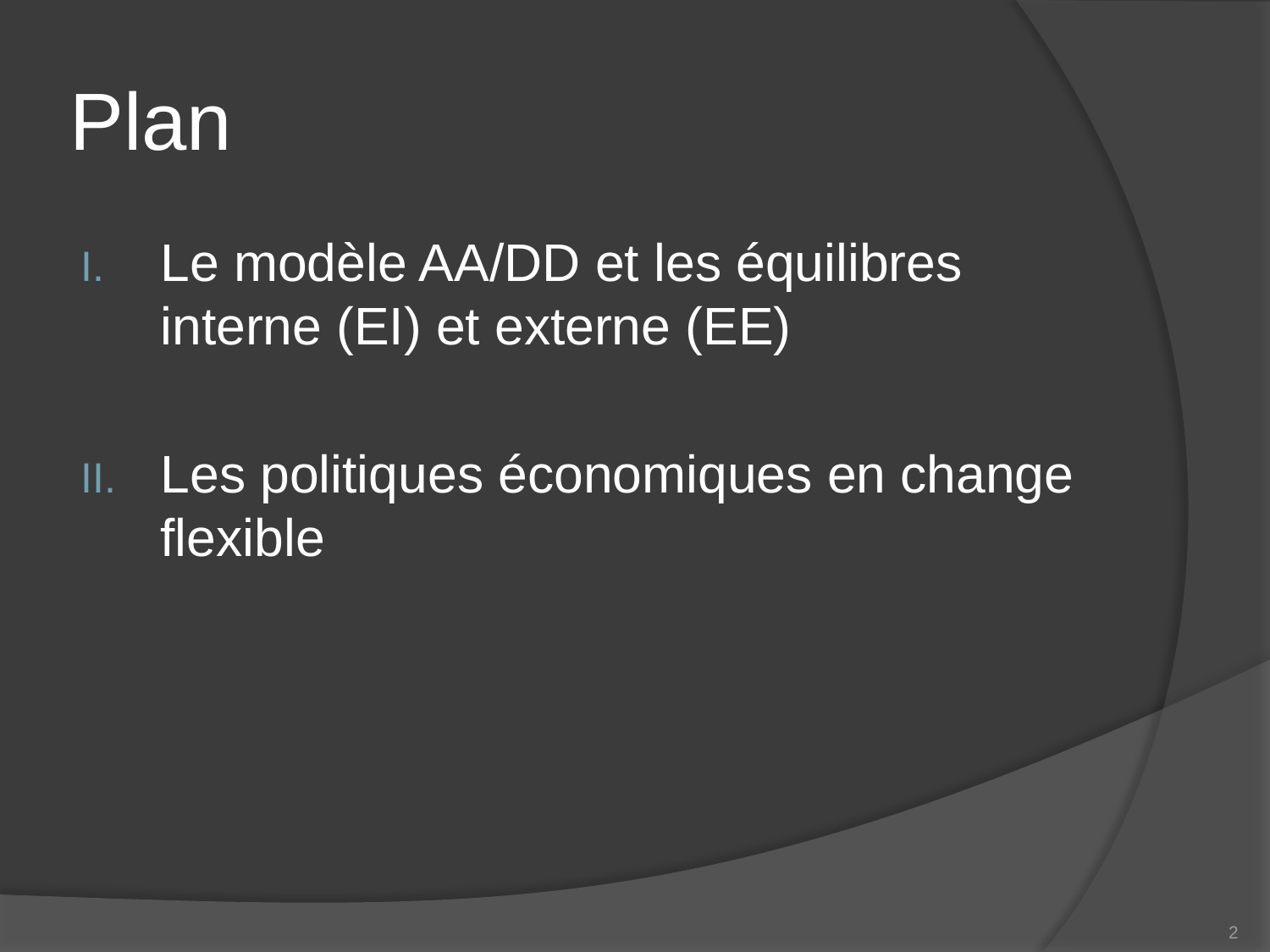

# Plan
Le modèle AA/DD et les équilibres interne (EI) et externe (EE)

Les politiques économiques en change flexible
2